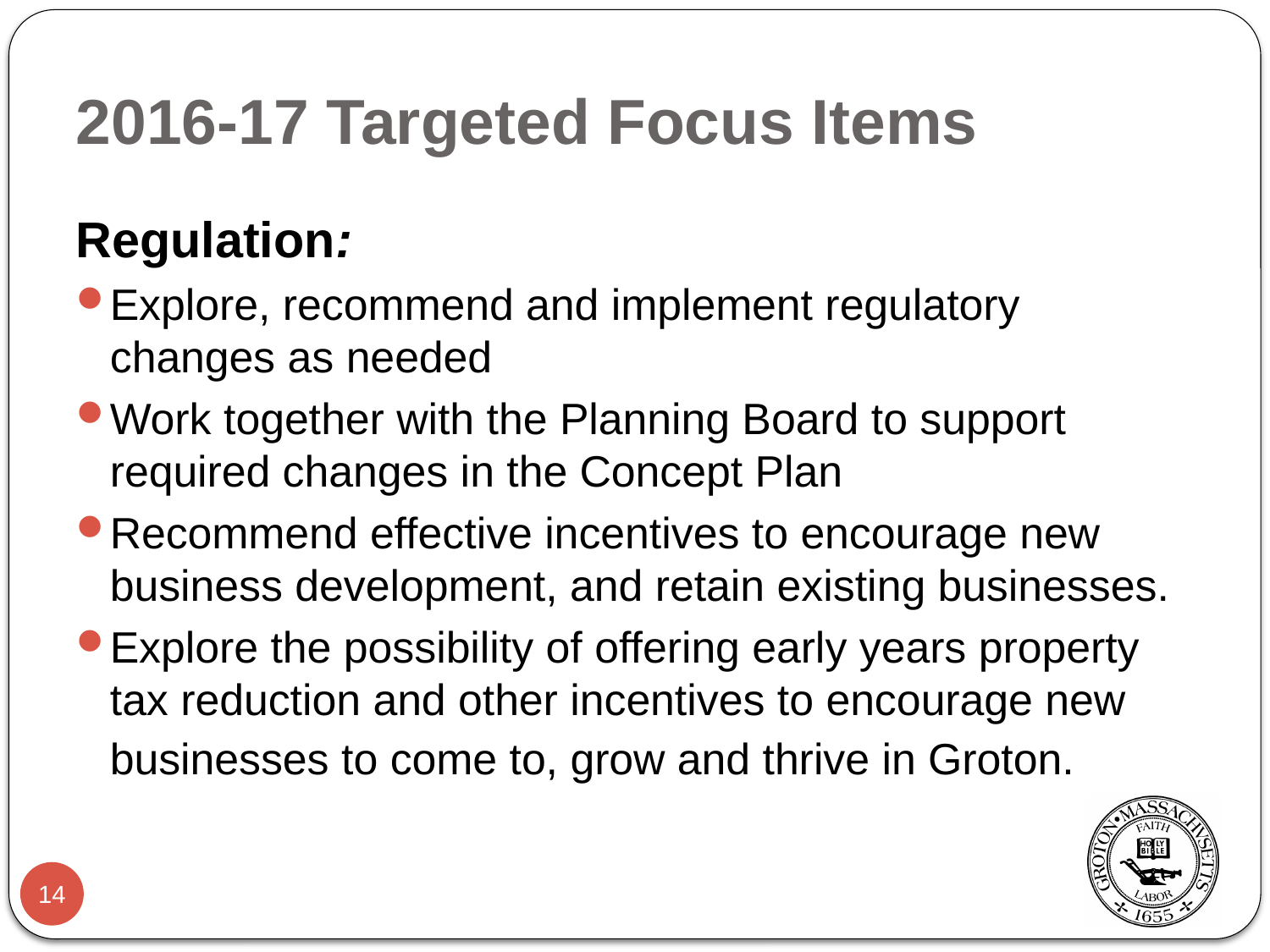

# 2016-17 Targeted Focus Items
Regulation:
Explore, recommend and implement regulatory changes as needed
Work together with the Planning Board to support required changes in the Concept Plan
Recommend effective incentives to encourage new business development, and retain existing businesses.
Explore the possibility of offering early years property tax reduction and other incentives to encourage new businesses to come to, grow and thrive in Groton.

14